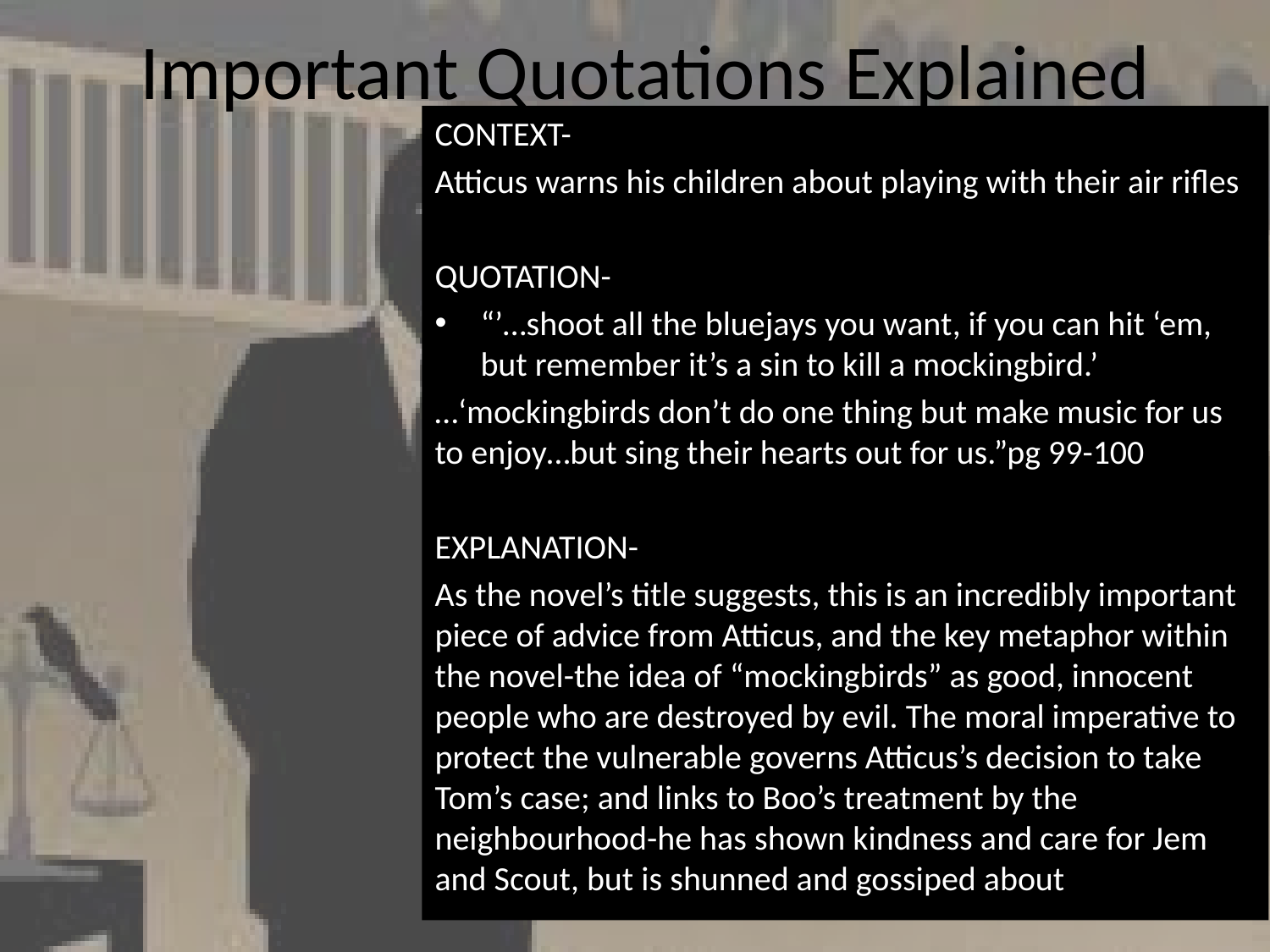

# Important Quotations Explained
CONTEXT-
Atticus warns his children about playing with their air rifles

QUOTATION-
“’…shoot all the bluejays you want, if you can hit ‘em, but remember it’s a sin to kill a mockingbird.’
…‘mockingbirds don’t do one thing but make music for us to enjoy…but sing their hearts out for us.”pg 99-100

EXPLANATION-
As the novel’s title suggests, this is an incredibly important piece of advice from Atticus, and the key metaphor within the novel-the idea of “mockingbirds” as good, innocent people who are destroyed by evil. The moral imperative to protect the vulnerable governs Atticus’s decision to take Tom’s case; and links to Boo’s treatment by the neighbourhood-he has shown kindness and care for Jem and Scout, but is shunned and gossiped about